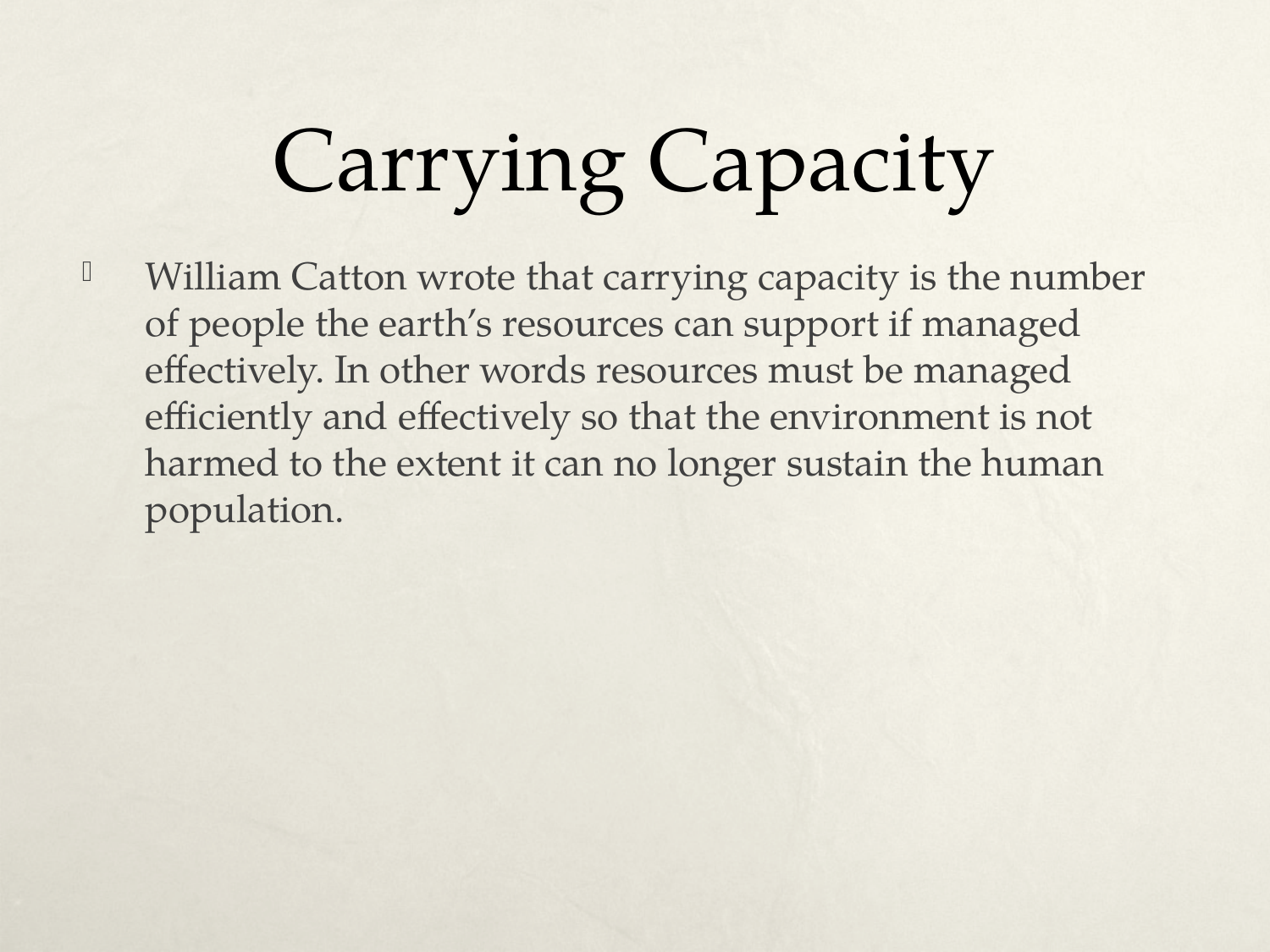

# Carrying Capacity
William Catton wrote that carrying capacity is the number of people the earth’s resources can support if managed effectively. In other words resources must be managed efficiently and effectively so that the environment is not harmed to the extent it can no longer sustain the human population.